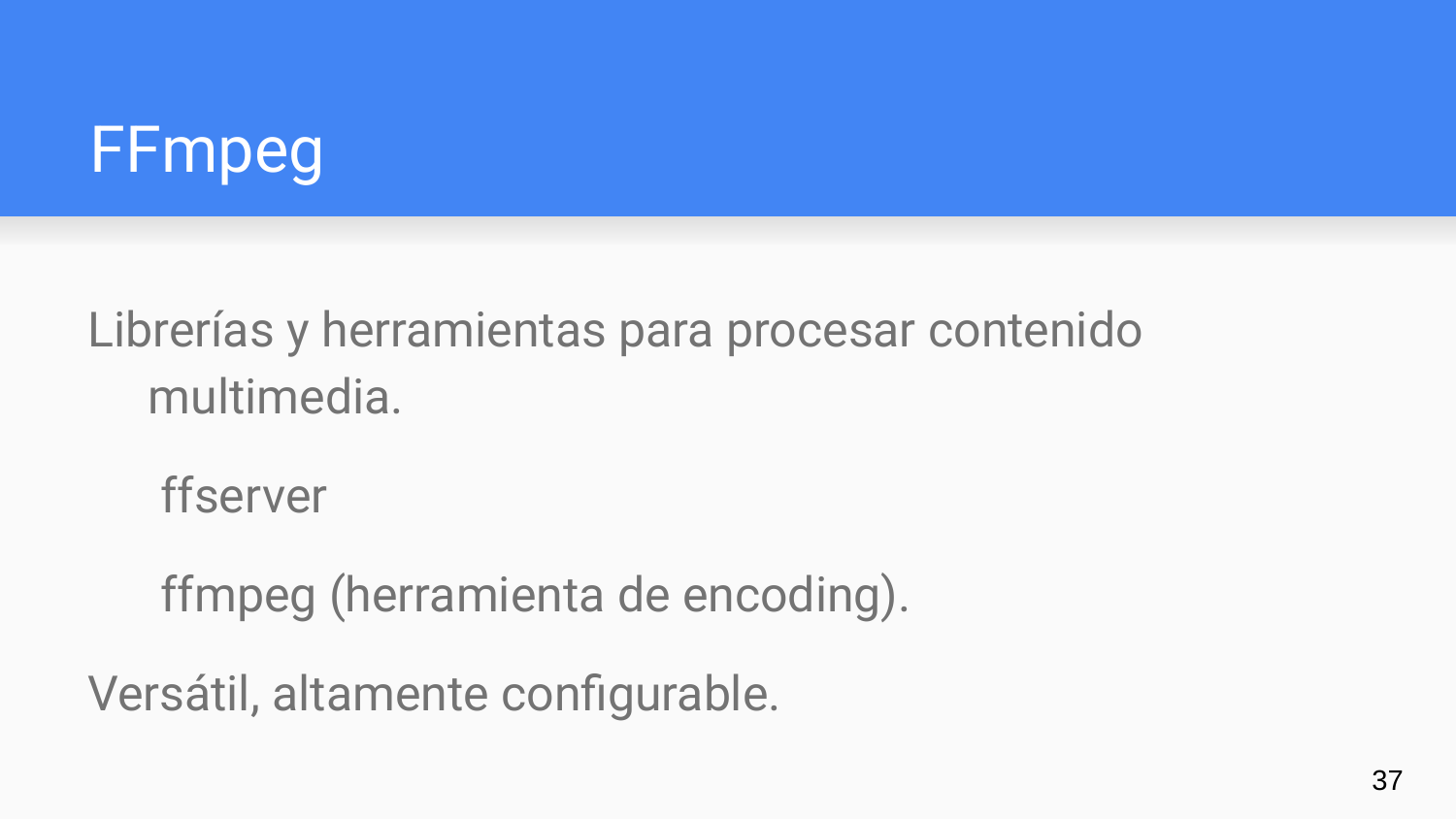

# FFmpeg

Librerías y herramientas para procesar contenido multimedia.
ffserver
ffmpeg (herramienta de encoding).
Versátil, altamente configurable.

37